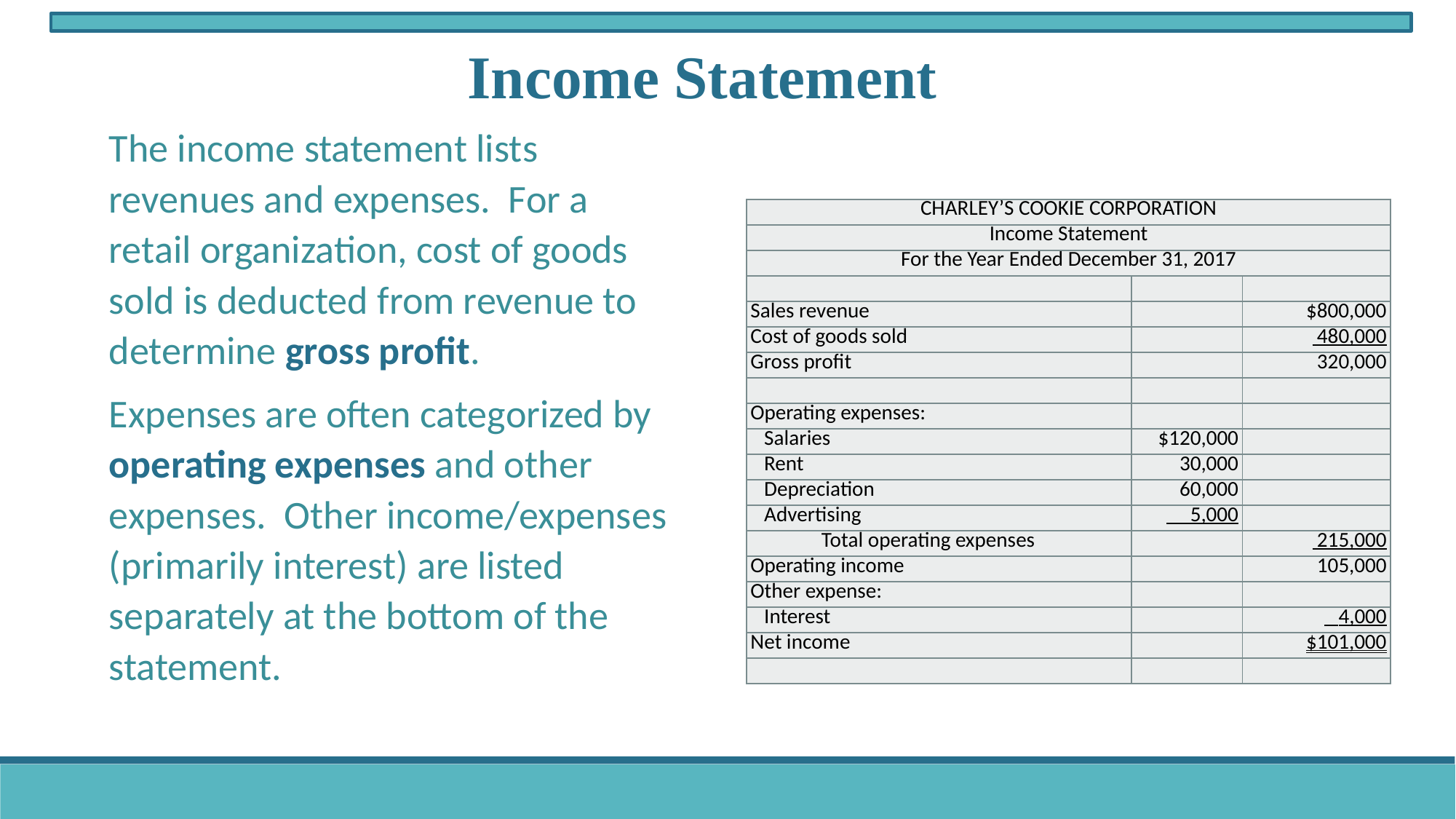

Income Statement
The income statement lists revenues and expenses.  For a retail organization, cost of goods sold is deducted from revenue to determine gross profit.
Expenses are often categorized by operating expenses and other expenses.  Other income/expenses (primarily interest) are listed separately at the bottom of the statement.
| CHARLEY’S COOKIE CORPORATION |  |  |
| --- | --- | --- |
| Income Statement |  |  |
| For the Year Ended December 31, 2017 |  |  |
|  |  |  |
| Sales revenue |  | $800,000 |
| Cost of goods sold |  | 480,000 |
| Gross profit |  | 320,000 |
|  |  |  |
| Operating expenses: |  |  |
| Salaries | $120,000 |  |
| Rent | 30,000 |  |
| Depreciation | 60,000 |  |
| Advertising | 5,000 |  |
| Total operating expenses |  | 215,000 |
| Operating income |  | 105,000 |
| Other expense: |  |  |
| Interest |  | 4,000 |
| Net income |  | $101,000 |
|  |  |  |